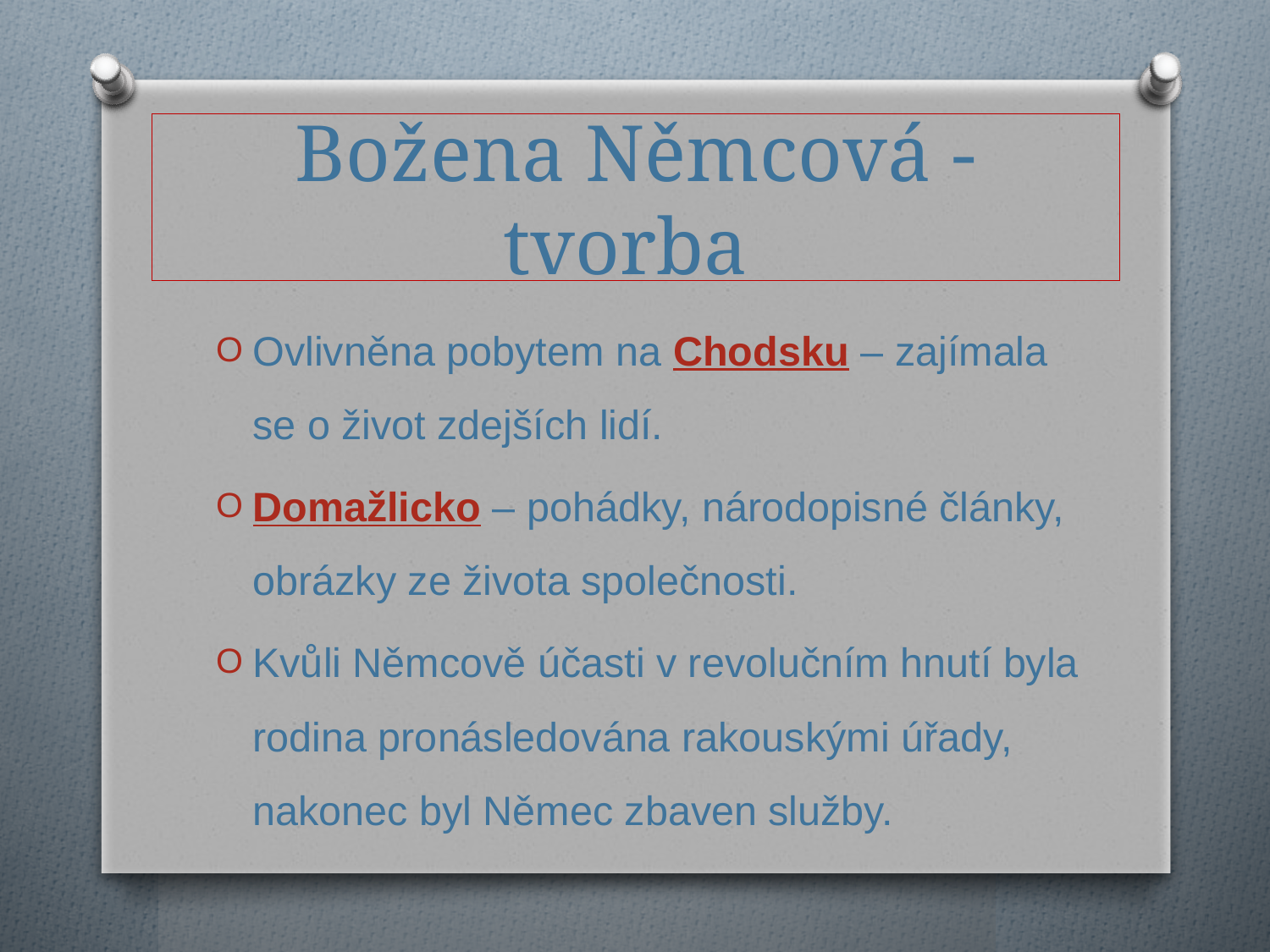

# Božena Němcová - tvorba
Ovlivněna pobytem na Chodsku – zajímala se o život zdejších lidí.
Domažlicko – pohádky, národopisné články, obrázky ze života společnosti.
Kvůli Němcově účasti v revolučním hnutí byla rodina pronásledována rakouskými úřady, nakonec byl Němec zbaven služby.